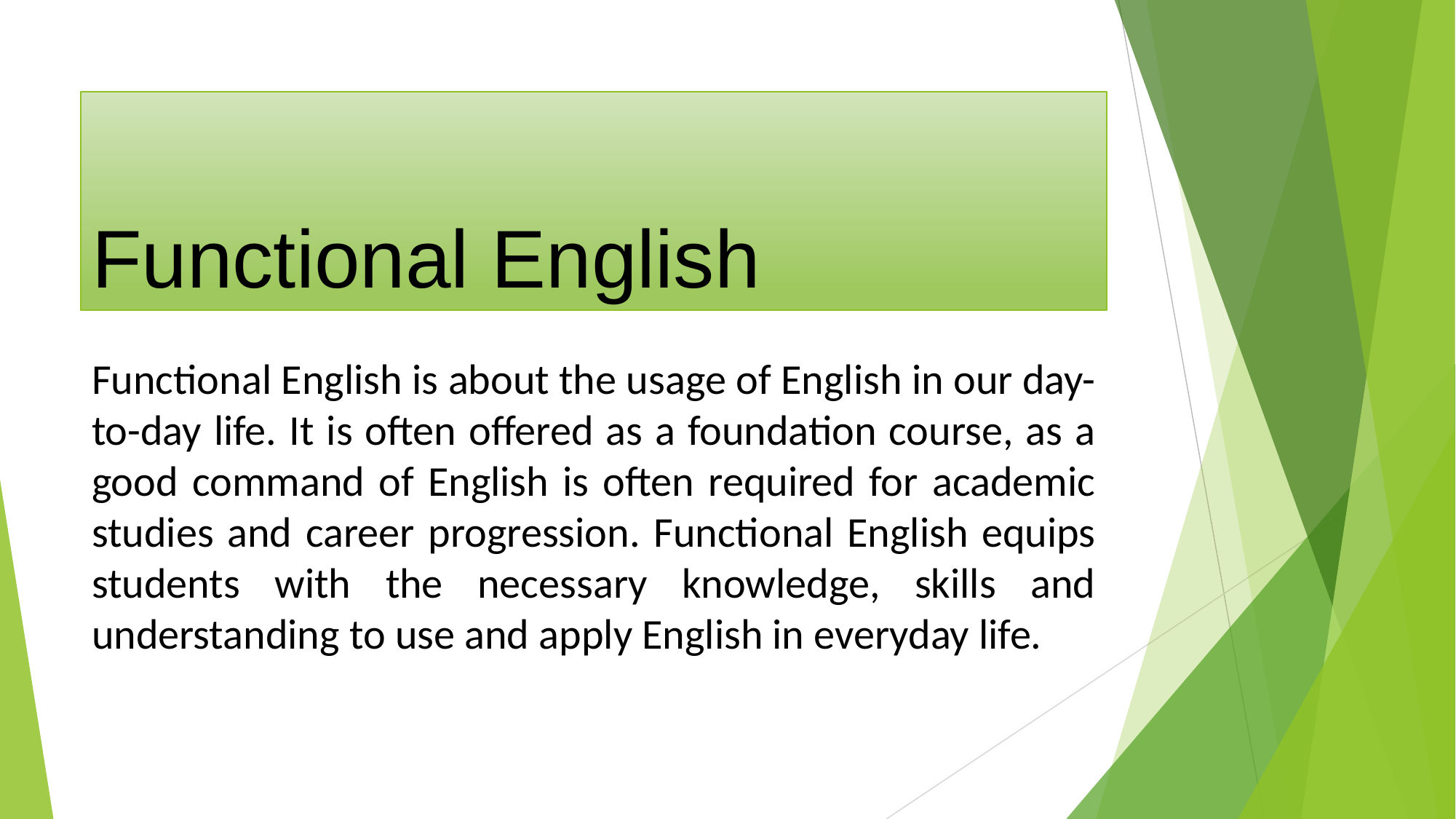

# Functional English
Functional English is about the usage of English in our day-to-day life. It is often offered as a foundation course, as a good command of English is often required for academic studies and career progression. Functional English equips students with the necessary knowledge, skills and understanding to use and apply English in everyday life.